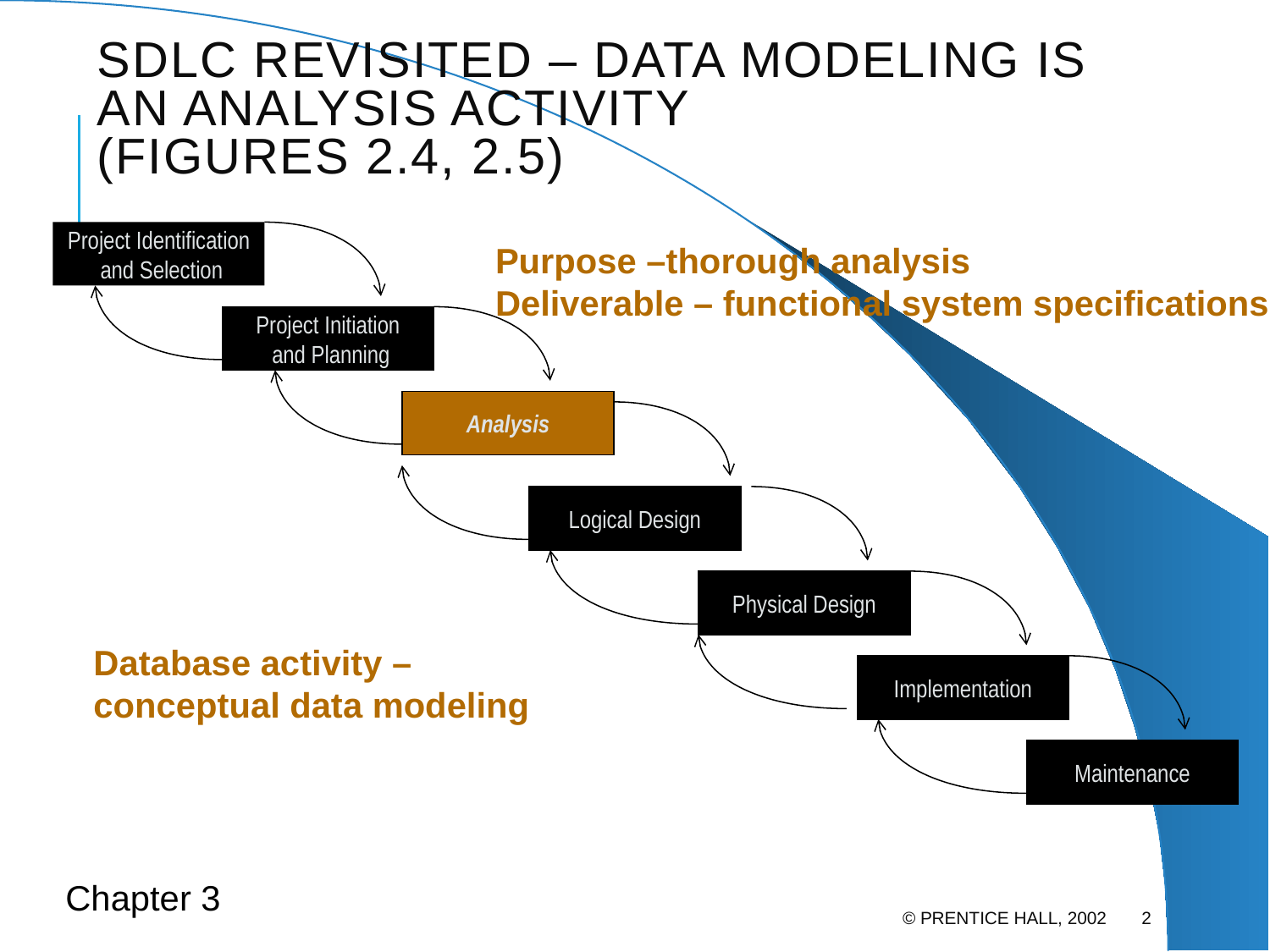

# SDLC Revisited – Data Modeling is an Analysis Activity (figures 2.4, 2.5)
Project Identification
 and Selection

Purpose –thorough analysis
Deliverable – functional system specifications

Project Initiation
 and Planning

Analysis

Logical Design

Physical Design

Database activity –
conceptual data modeling

Implementation

Maintenance
© Prentice Hall, 2002
2